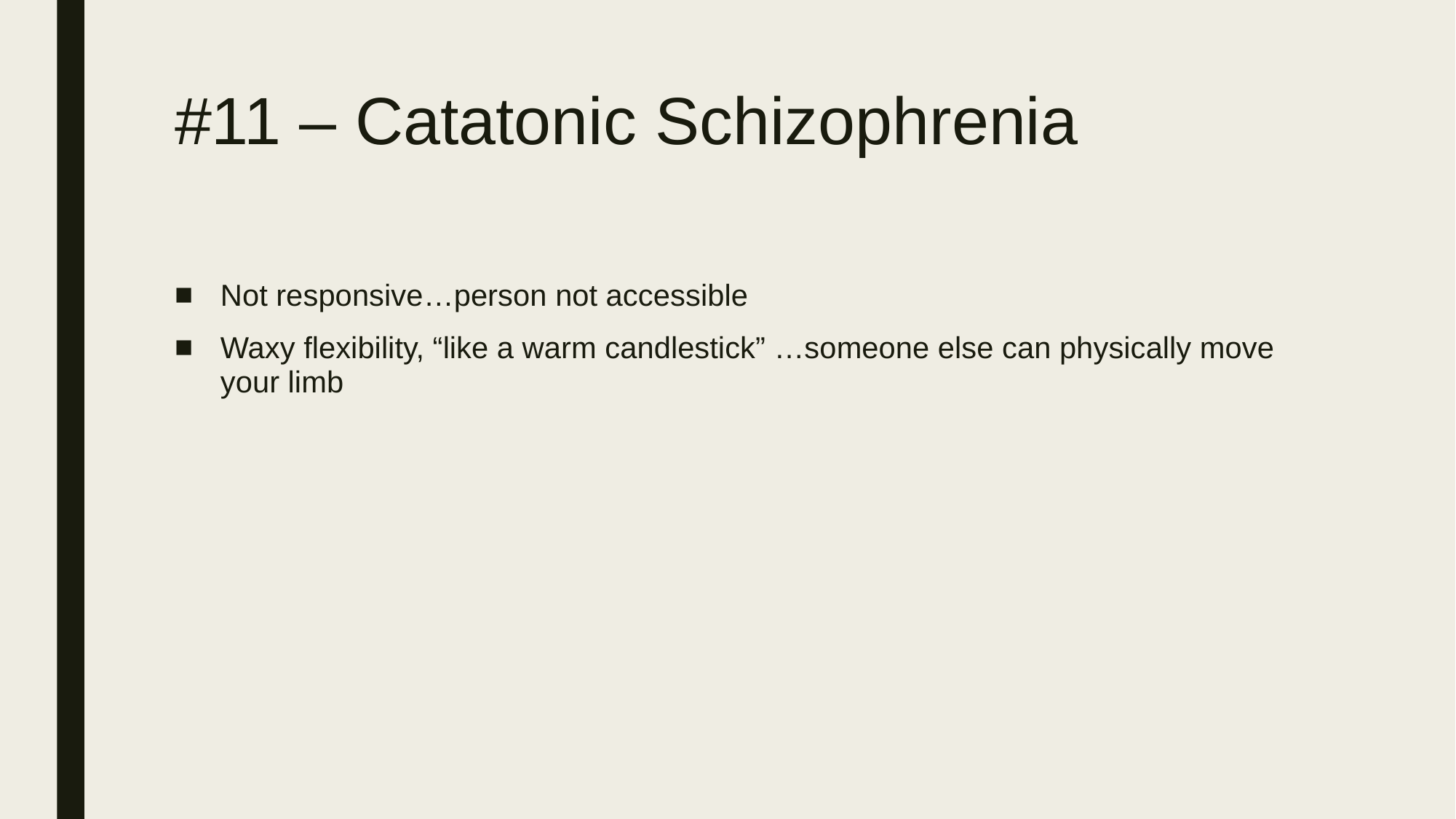

# #11 – Catatonic Schizophrenia
Not responsive…person not accessible
Waxy flexibility, “like a warm candlestick” …someone else can physically move your limb